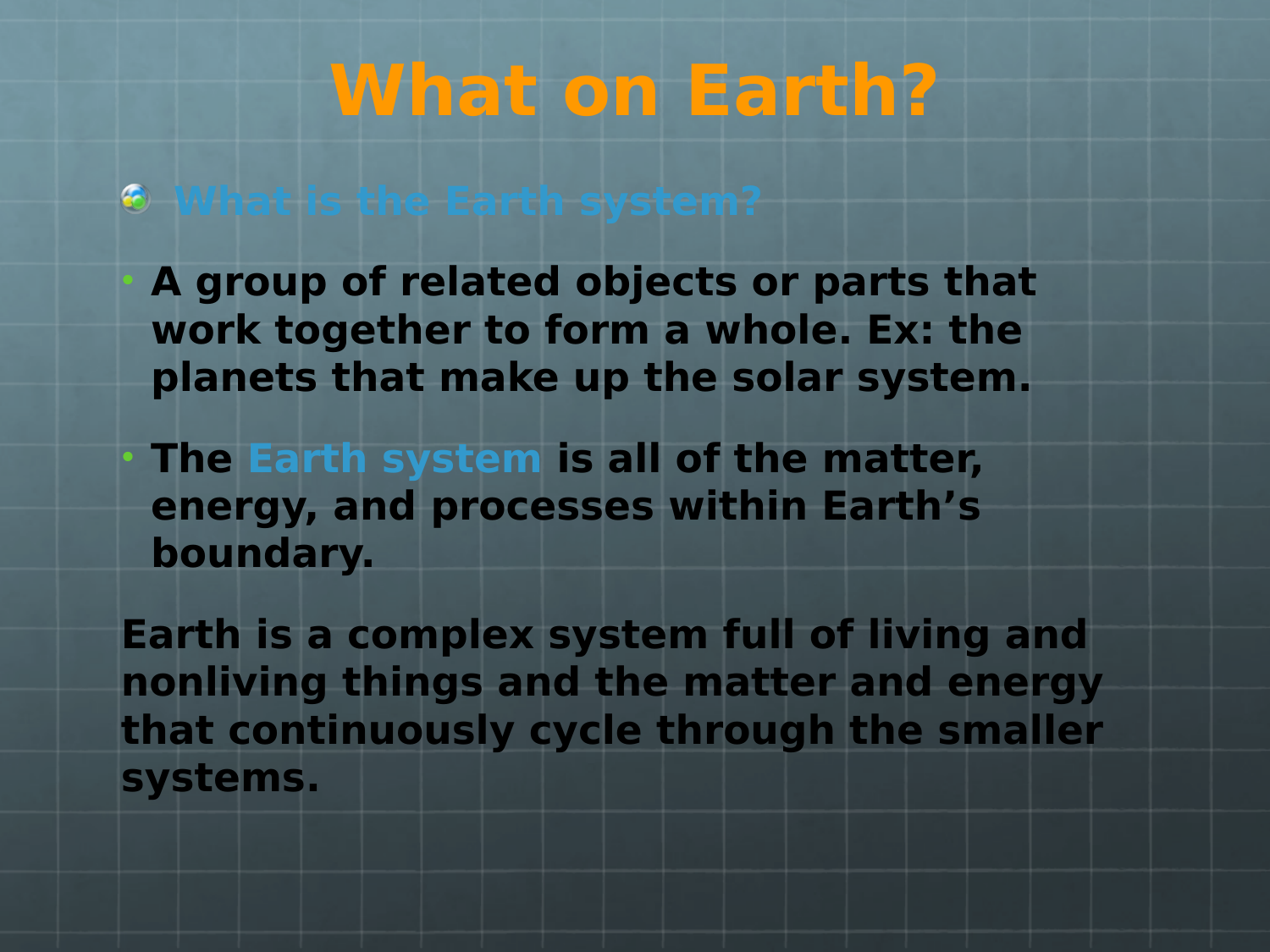

# What on Earth?
What is the Earth system?
A group of related objects or parts that work together to form a whole. Ex: the planets that make up the solar system.
The Earth system is all of the matter, energy, and processes within Earth’s boundary.
Earth is a complex system full of living and nonliving things and the matter and energy that continuously cycle through the smaller systems.